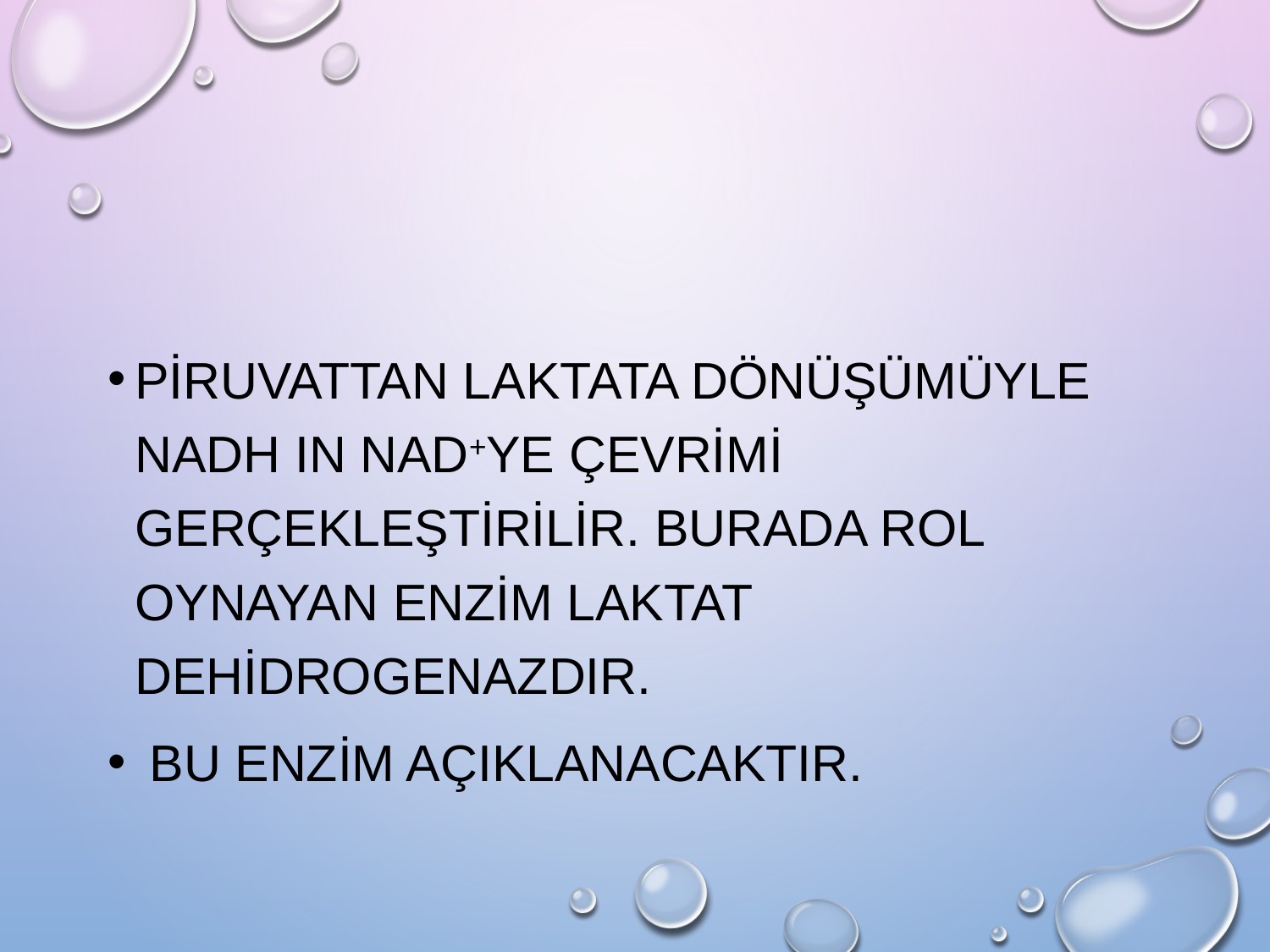

Piruvattan laktata dönüşümüyle NADH ın NAD+ye çevrimi gerçekleştirilir. Burada rol oynayan enzim laktat dehidrogenazdır.
 Bu enzim açıklanacaktır.